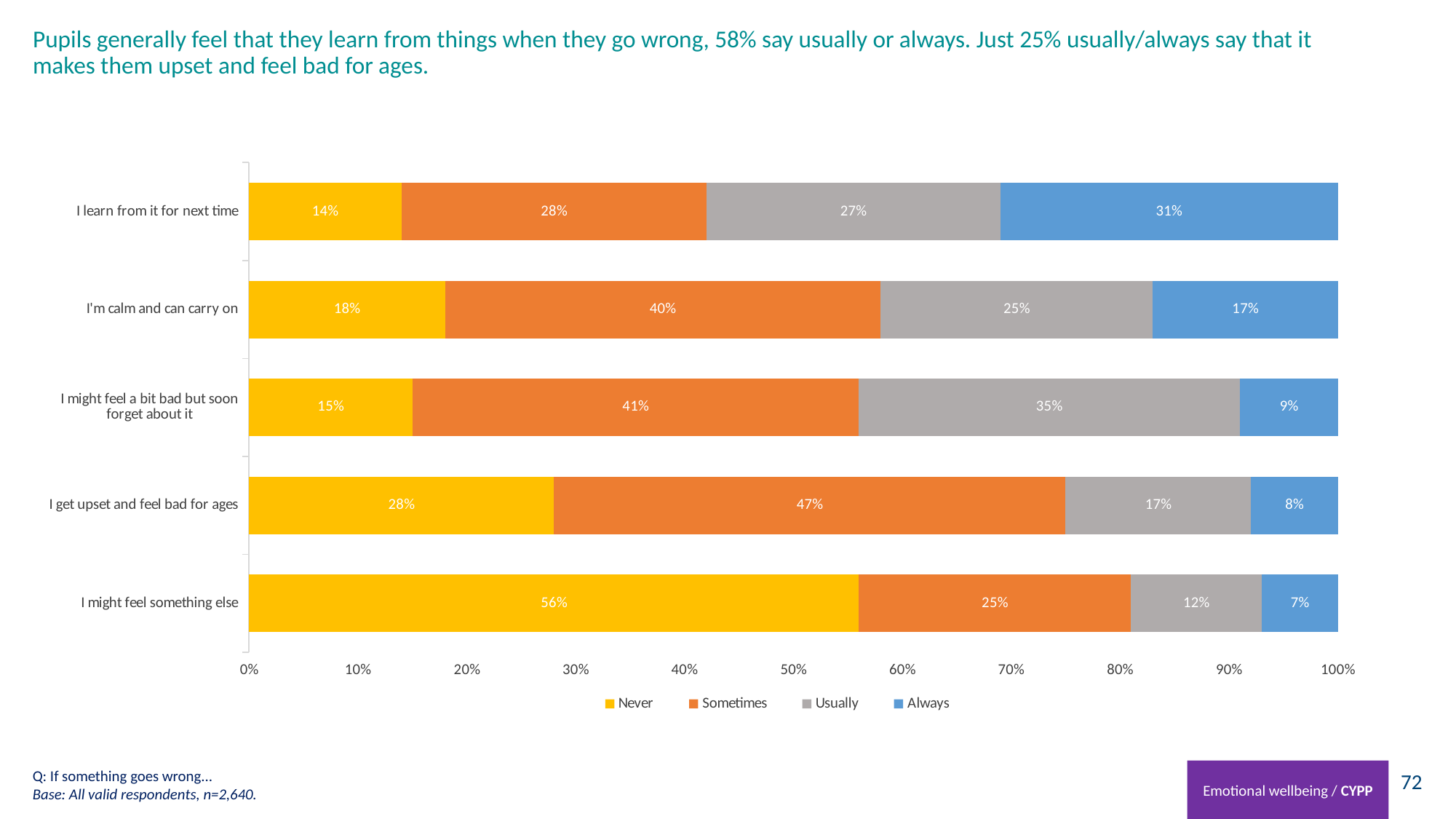

# Pupils generally feel that they learn from things when they go wrong, 58% say usually or always. Just 25% usually/always say that it makes them upset and feel bad for ages.

### Chart

| Category | Never | Sometimes | Usually | Always |
|---|---|---|---|---|
|  I might feel something else | 0.56 | 0.25 | 0.12 | 0.07 |
| I get upset and feel bad for ages | 0.28 | 0.47 | 0.17 | 0.08 |
| I might feel a bit bad but soon forget about it | 0.15 | 0.41 | 0.35 | 0.09 |
| I'm calm and can carry on | 0.18 | 0.4 | 0.25 | 0.17 |
| I learn from it for next time | 0.14 | 0.28 | 0.27 | 0.31 |
Q: If something goes wrong...
Base: All valid respondents, n=2,640.
Emotional wellbeing / CYPP